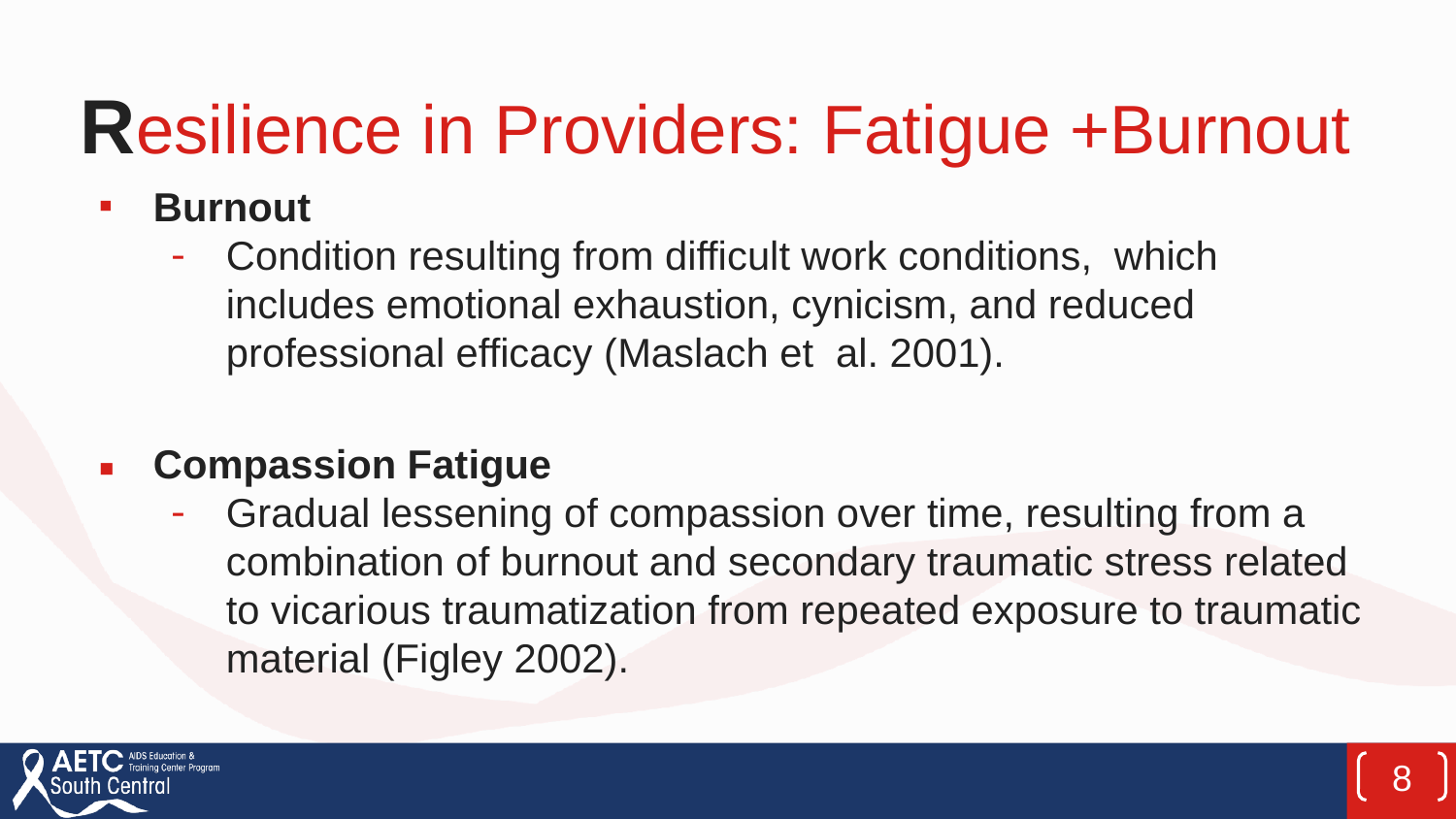

# Resilience in Providers: Fatigue +Burnout
Burnout
Condition resulting from difficult work conditions,  which includes emotional exhaustion, cynicism, and reduced professional efficacy (Maslach et  al. 2001).

Compassion Fatigue
Gradual lessening of compassion over time, resulting from a combination of burnout and secondary traumatic stress related to vicarious traumatization from repeated exposure to traumatic material (Figley 2002).
8